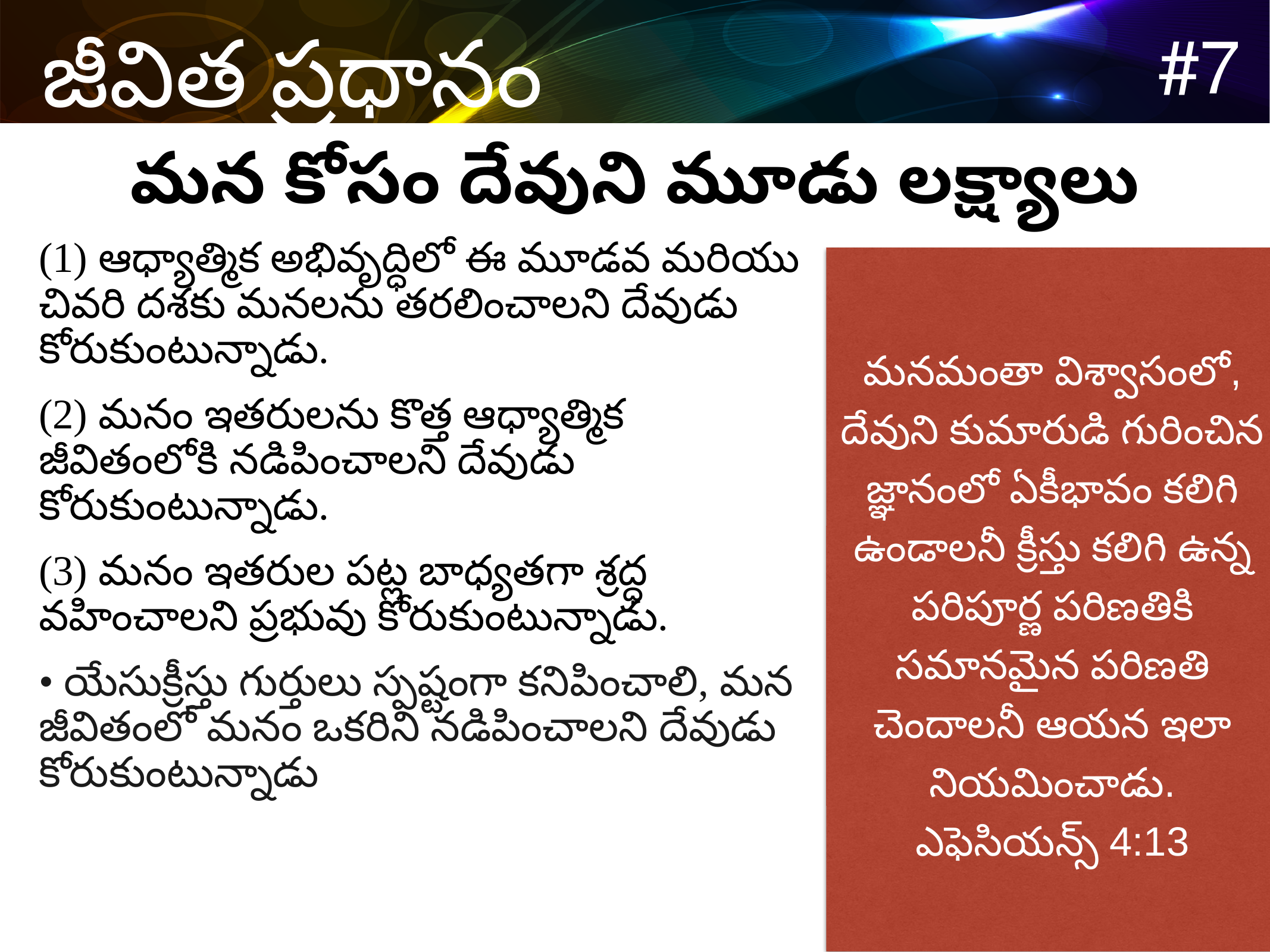

మన కోసం దేవుని మూడు లక్ష్యాలు
(1) ఆధ్యాత్మిక అభివృద్ధిలో ఈ మూడవ మరియు చివరి దశకు మనలను తరలించాలని దేవుడు కోరుకుంటున్నాడు.
(2) మనం ఇతరులను కొత్త ఆధ్యాత్మిక జీవితంలోకి నడిపించాలని దేవుడు కోరుకుంటున్నాడు.
(3) మనం ఇతరుల పట్ల బాధ్యతగా శ్రద్ధ వహించాలని ప్రభువు కోరుకుంటున్నాడు.
• యేసుక్రీస్తు గుర్తులు స్పష్టంగా కనిపించాలి, మన జీవితంలో మనం ఒకరిని నడిపించాలని దేవుడు కోరుకుంటున్నాడు

మనమంతా విశ్వాసంలో, దేవుని కుమారుడి గురించిన జ్ఞానంలో ఏకీభావం కలిగి ఉండాలనీ క్రీస్తు కలిగి ఉన్న పరిపూర్ణ పరిణతికి సమానమైన పరిణతి చెందాలనీ ఆయన ఇలా నియమించాడు.
ఎఫెసియన్స్ 4:13